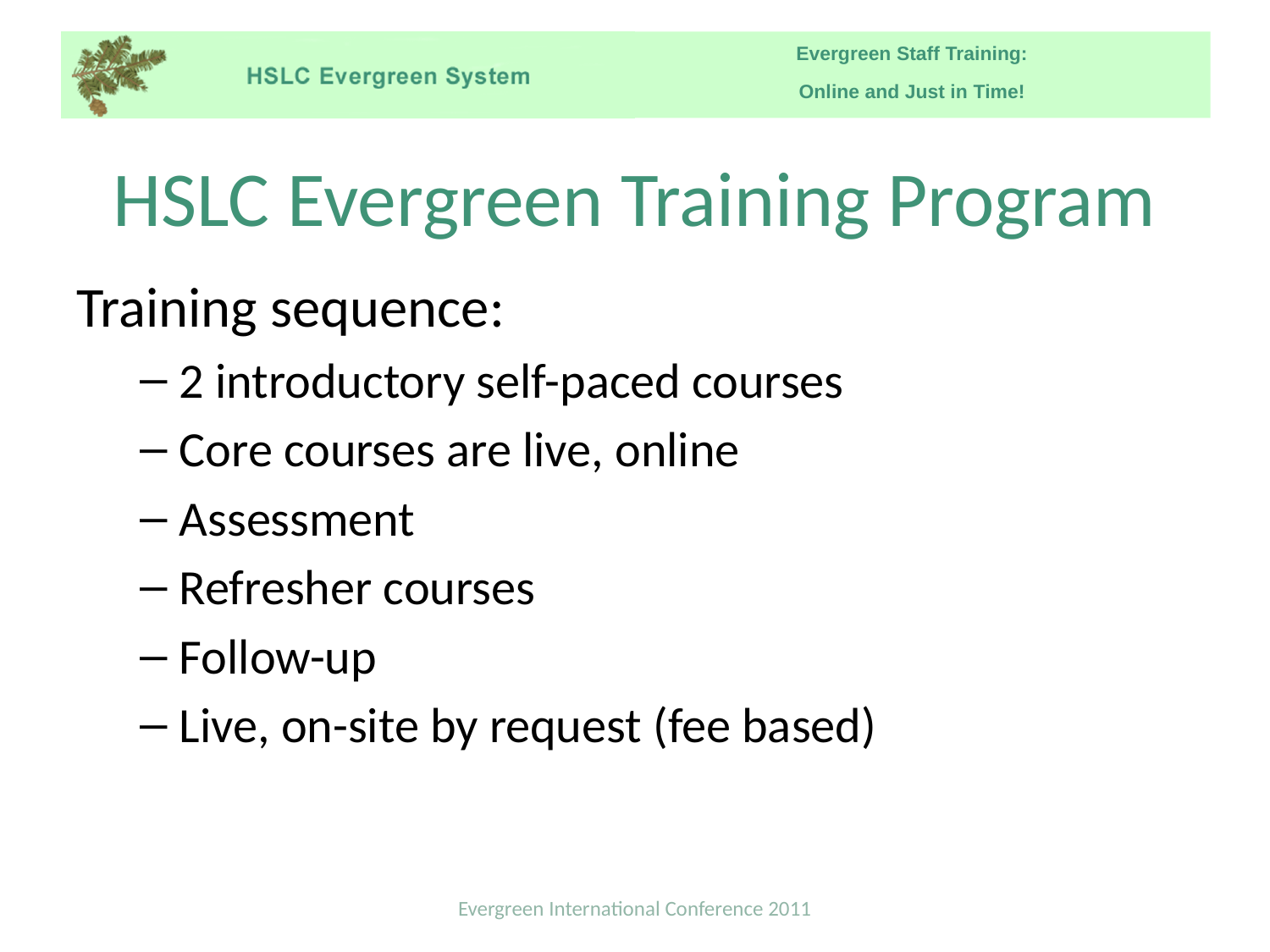

# HSLC Evergreen Training Program
Training sequence:
2 introductory self-paced courses
Core courses are live, online
Assessment
Refresher courses
Follow-up
Live, on-site by request (fee based)
Evergreen International Conference 2011